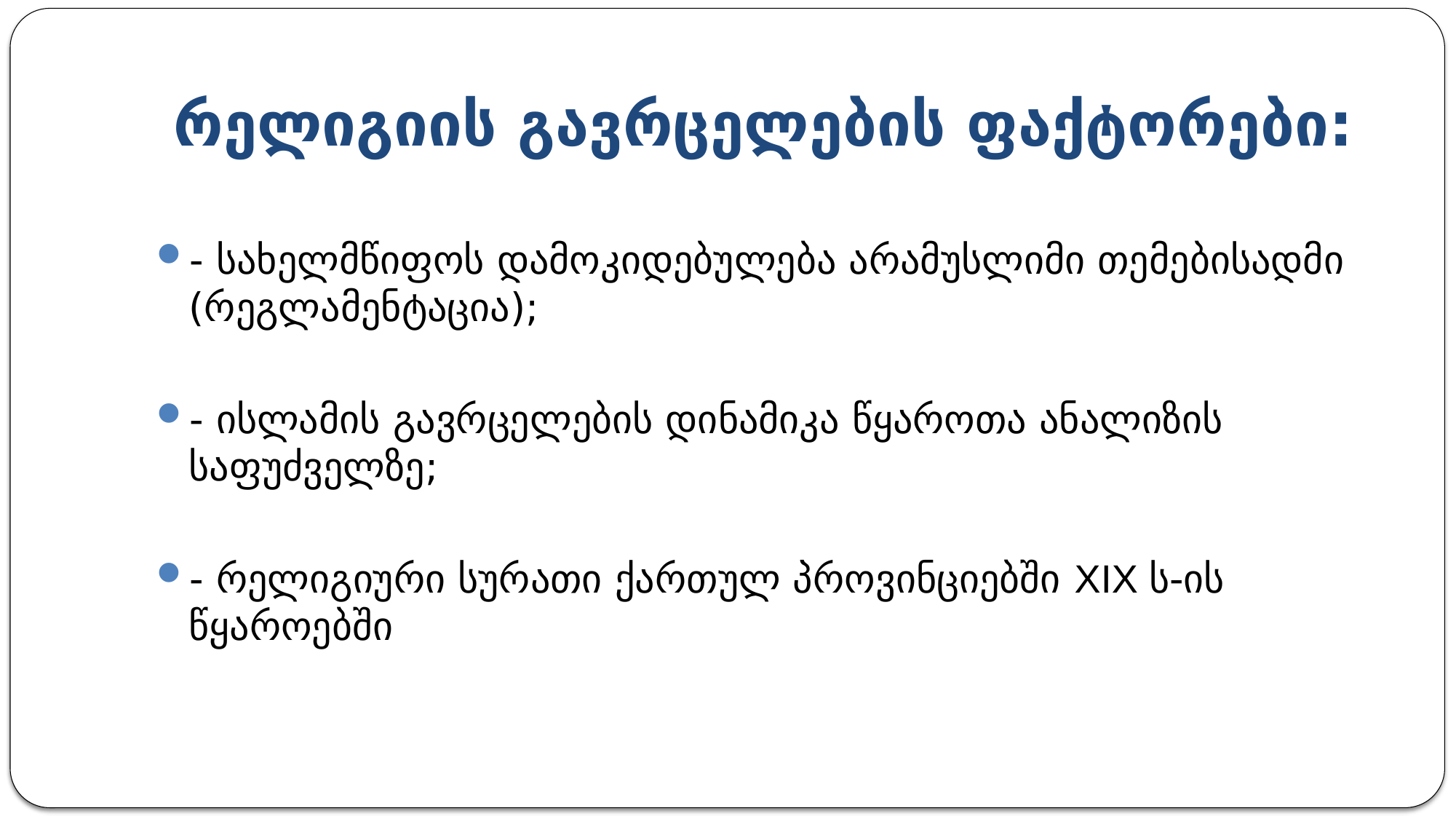

# რელიგიის გავრცელების ფაქტორები:

- სახელმწიფოს დამოკიდებულება არამუსლიმი თემებისადმი (რეგლამენტაცია);

- ისლამის გავრცელების დინამიკა წყაროთა ანალიზის საფუძველზე;

- რელიგიური სურათი ქართულ პროვინციებში XIX ს-ის წყაროებში